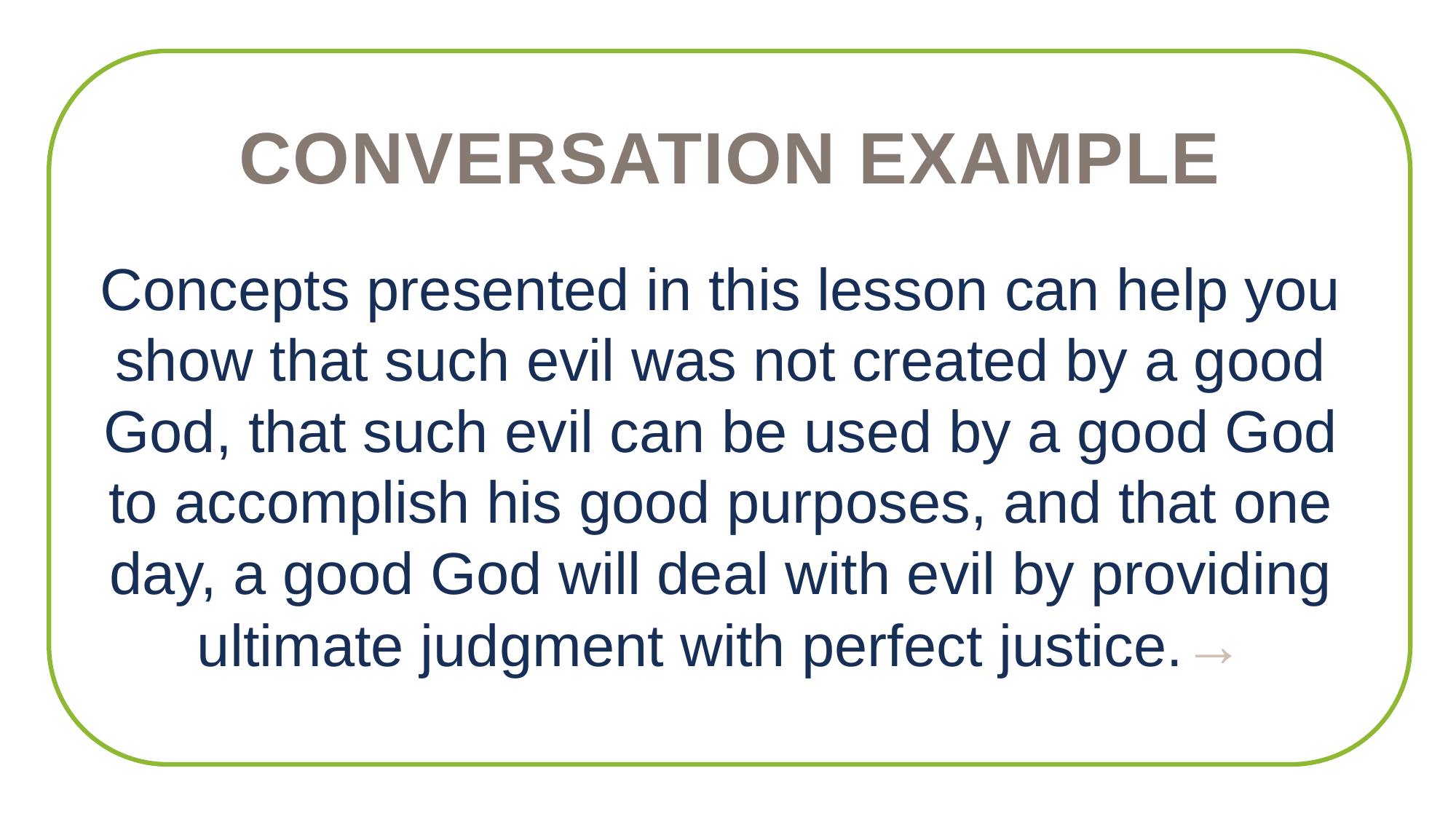

Conversation example
Concepts presented in this lesson can help you show that such evil was not created by a good God, that such evil can be used by a good God to accomplish his good purposes, and that one day, a good God will deal with evil by providing ultimate judgment with perfect justice.→